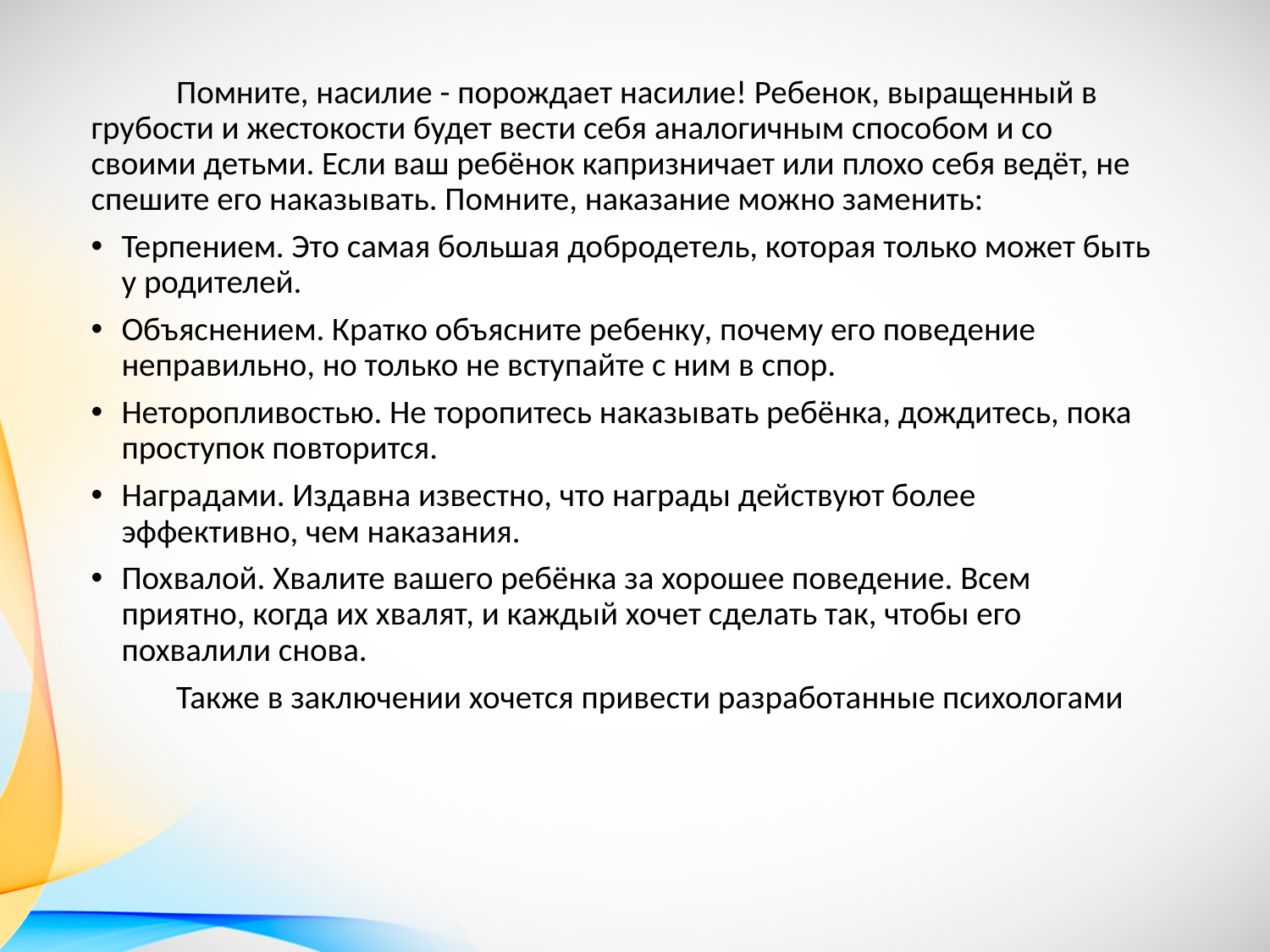

Помните, насилие - порождает насилие! Ребенок, выращенный в грубости и жестокости будет вести себя аналогичным способом и со своими детьми. Если ваш ребёнок капризничает или плохо себя ведёт, не спешите его наказывать. Помните, наказание можно заменить:
Терпением. Это самая большая добродетель, которая только может быть у родителей.
Объяснением. Кратко объясните ребенку, почему его поведение неправильно, но только не вступайте с ним в спор.
Неторопливостью. Не торопитесь наказывать ребёнка, дождитесь, пока проступок повторится.
Наградами. Издавна известно, что награды действуют более эффективно, чем наказания.
Похвалой. Хвалите вашего ребёнка за хорошее поведение. Всем приятно, когда их хвалят, и каждый хочет сделать так, чтобы его похвалили снова.
	Также в заключении хочется привести разработанные психологами